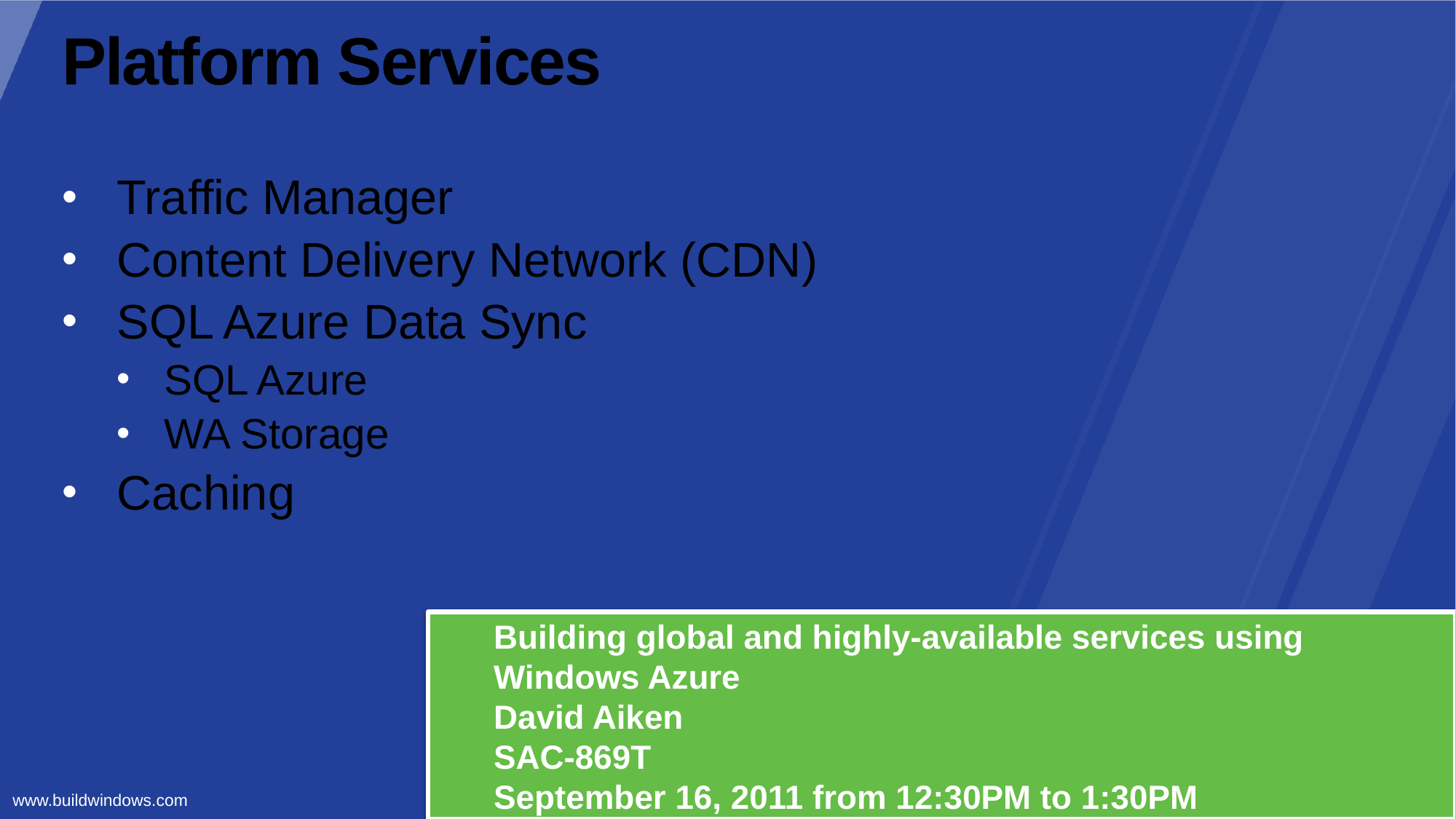

# Platform Services
Traffic Manager
Content Delivery Network (CDN)
SQL Azure Data Sync
SQL Azure
WA Storage
Caching
Building global and highly-available services using Windows Azure
David Aiken
SAC-869T
September 16, 2011 from 12:30PM to 1:30PM